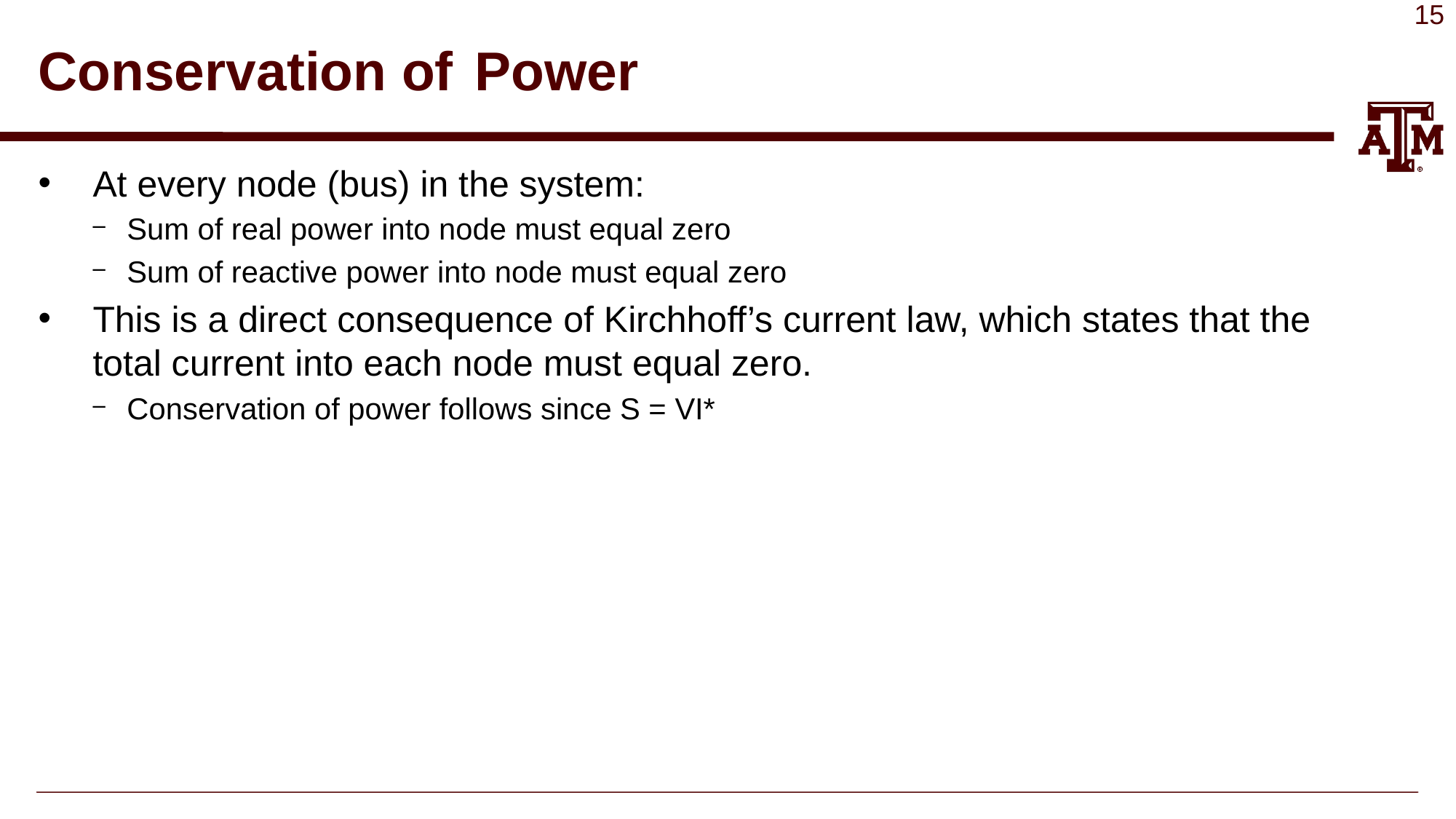

# Conservation of 	Power
At every node (bus) in the system:
Sum of real power into node must equal zero
Sum of reactive power into node must equal zero
This is a direct consequence of Kirchhoff’s current law, which states that the total current into each node must equal zero.
Conservation of power follows since S = VI*